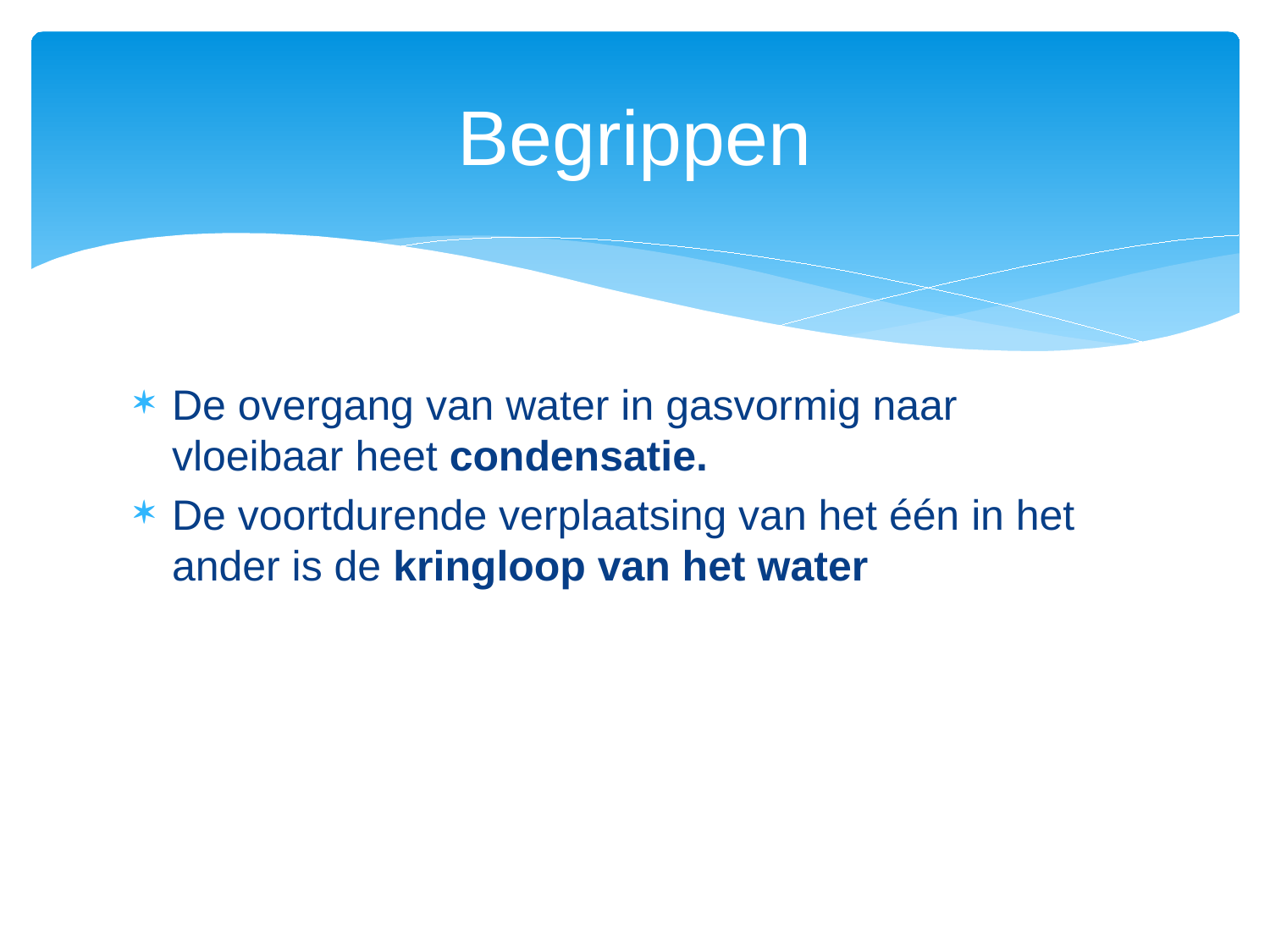

# Begrippen
De overgang van water in gasvormig naar vloeibaar heet condensatie.
De voortdurende verplaatsing van het één in het ander is de kringloop van het water